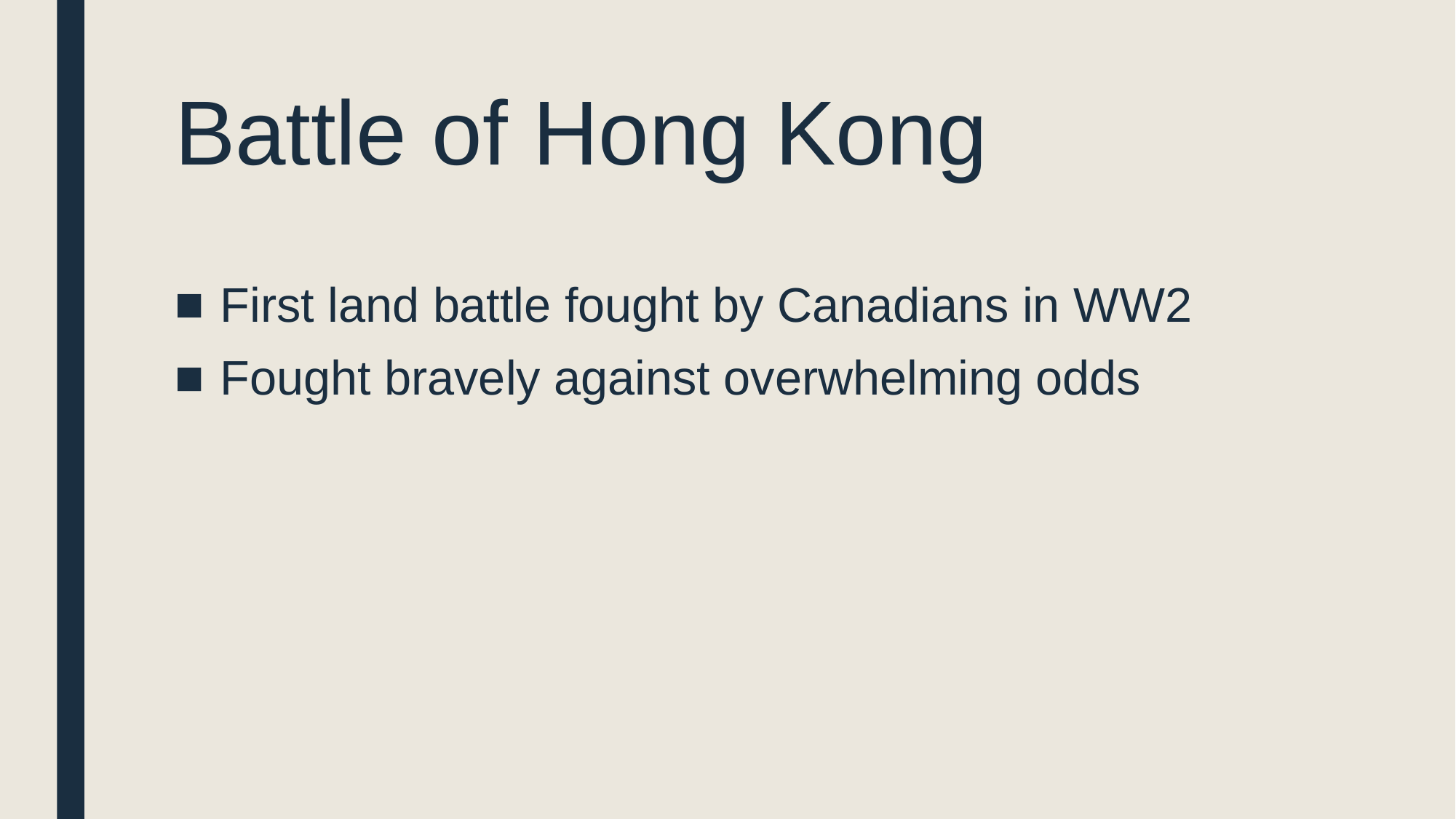

# Battle of Hong Kong
First land battle fought by Canadians in WW2
Fought bravely against overwhelming odds